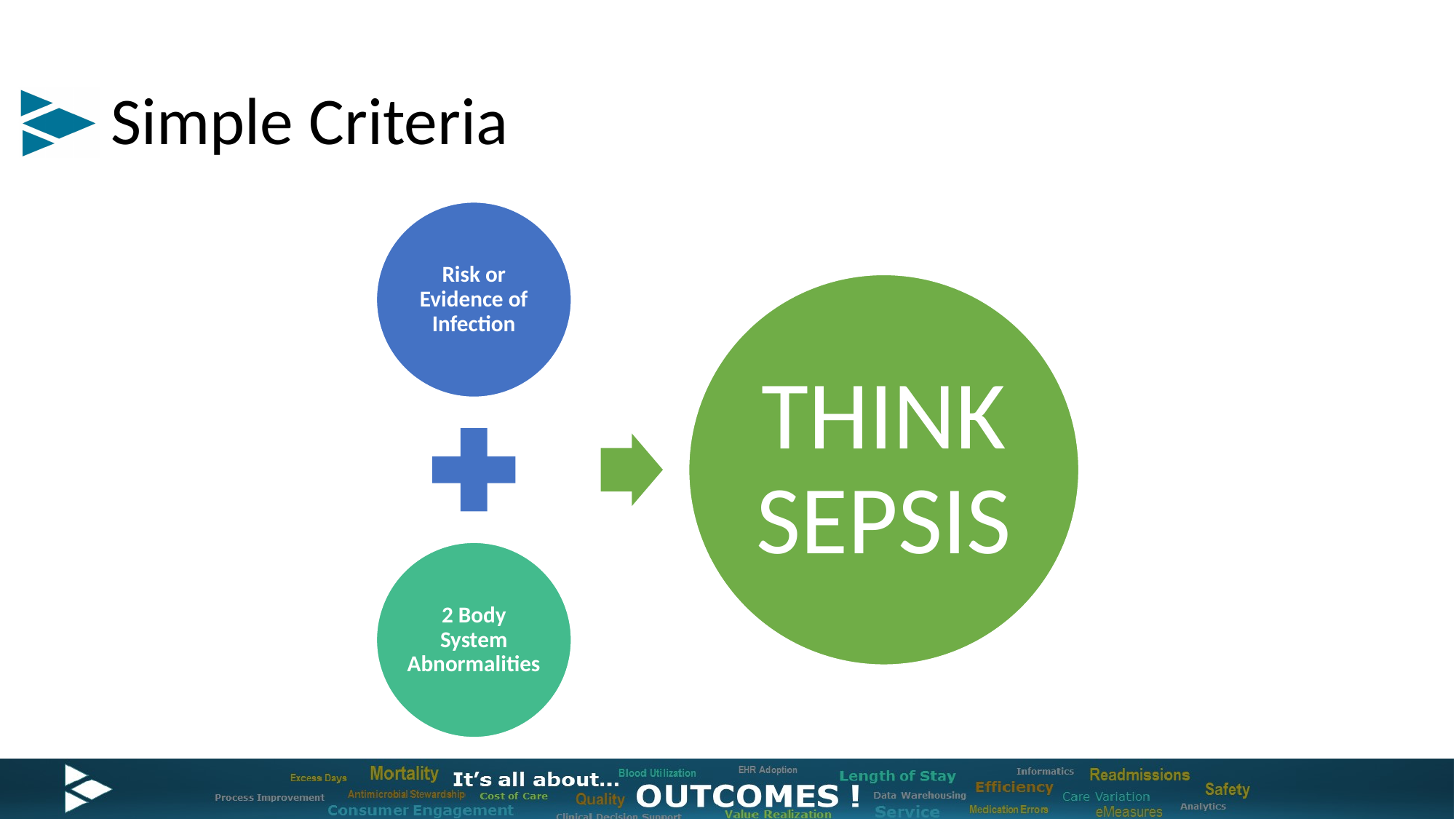

# Simple Criteria
Risk or Evidence of Infection

2 Body System Abnormalities

THINK SEPSIS
17